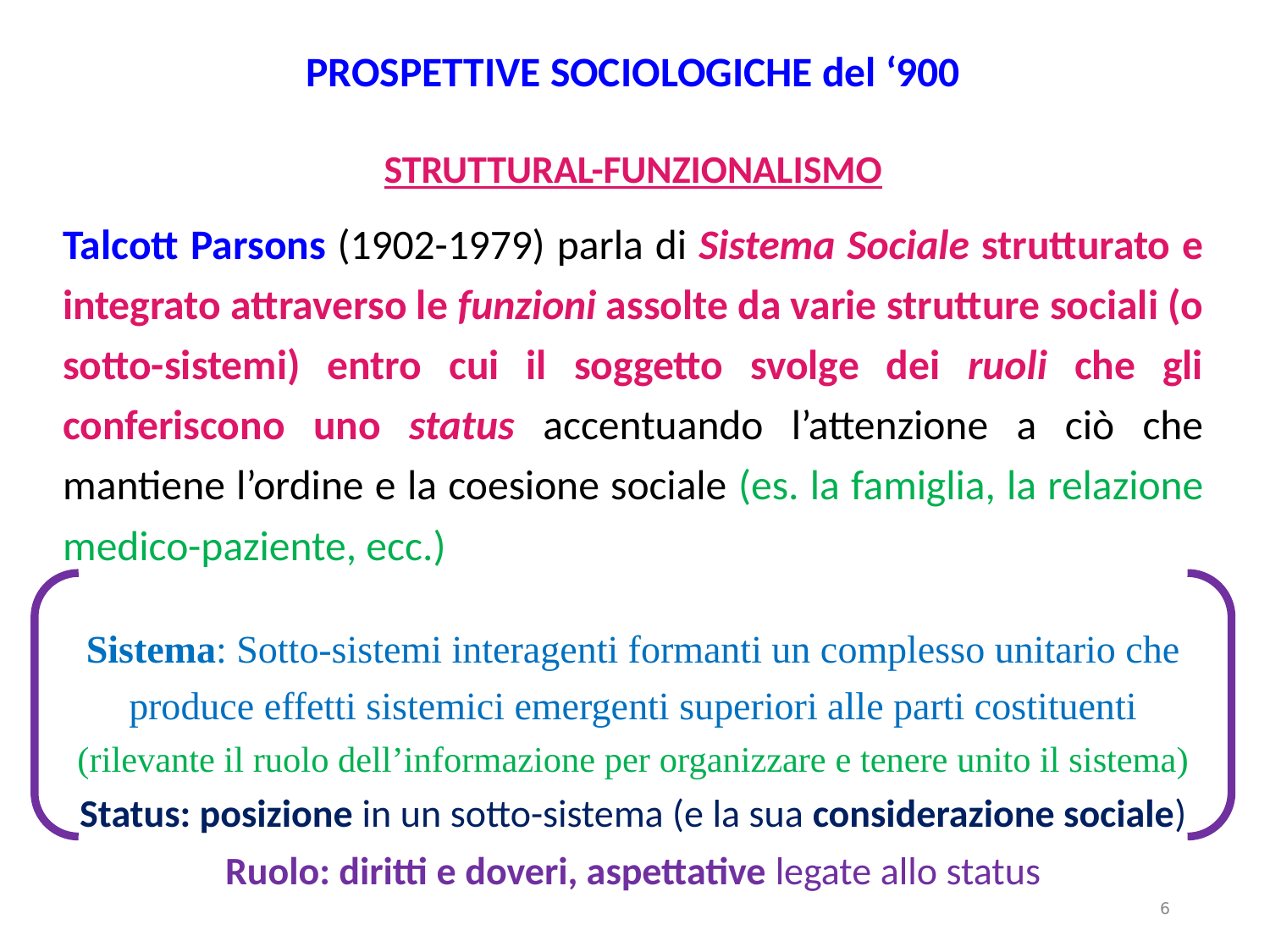

PROSPETTIVE SOCIOLOGICHE del ‘900

STRUTTURAL-FUNZIONALISMO
Talcott Parsons (1902-1979) parla di Sistema Sociale strutturato e integrato attraverso le funzioni assolte da varie strutture sociali (o sotto-sistemi) entro cui il soggetto svolge dei ruoli che gli conferiscono uno status accentuando l’attenzione a ciò che mantiene l’ordine e la coesione sociale (es. la famiglia, la relazione medico-paziente, ecc.)

Sistema: Sotto-sistemi interagenti formanti un complesso unitario che produce effetti sistemici emergenti superiori alle parti costituenti (rilevante il ruolo dell’informazione per organizzare e tenere unito il sistema)
Status: posizione in un sotto-sistema (e la sua considerazione sociale)
Ruolo: diritti e doveri, aspettative legate allo status

6